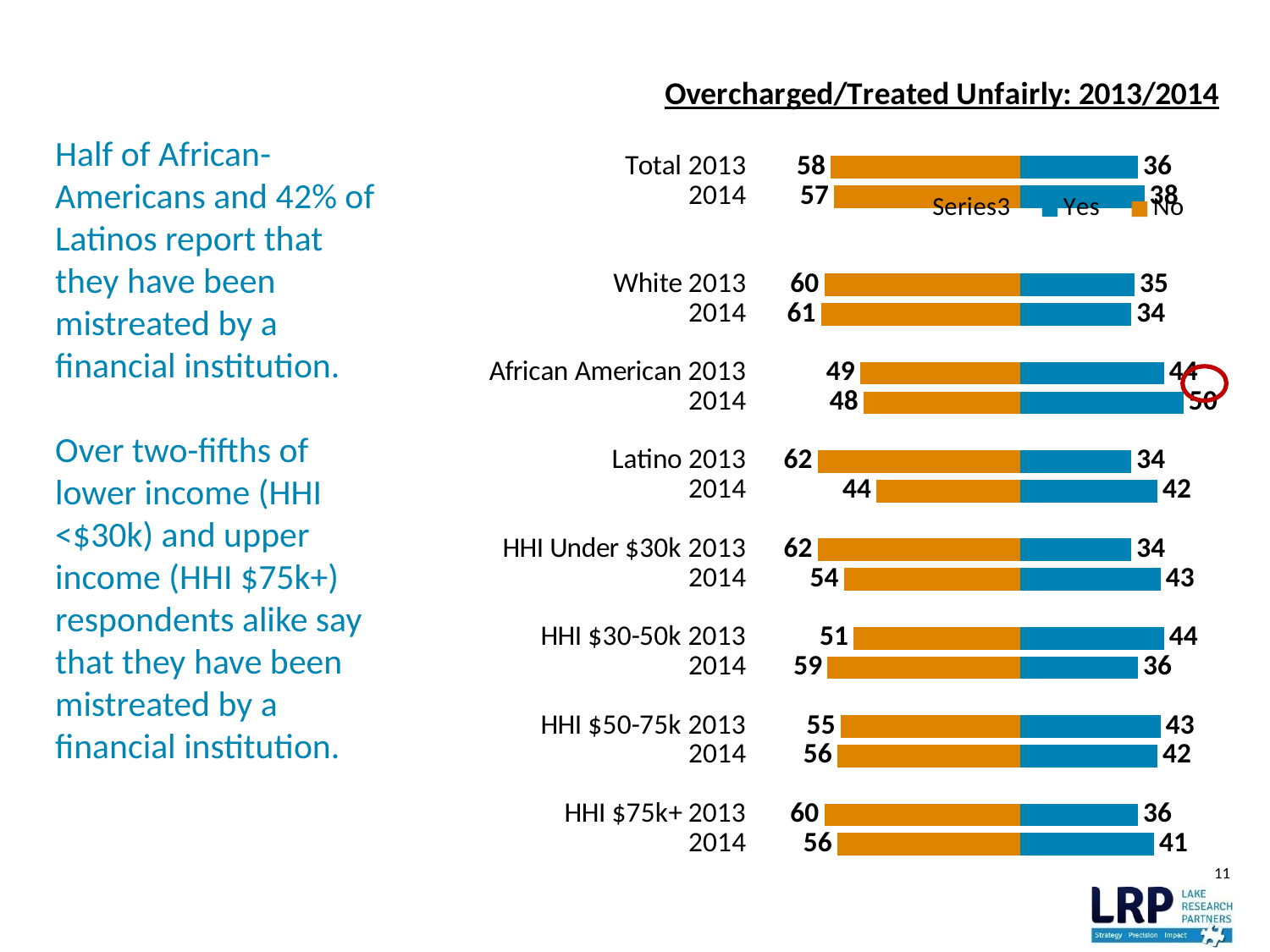

# Half of African-Americans and 42% of Latinos report that they have been mistreated by a financial institution. Over two-fifths of lower income (HHI <$30k) and upper income (HHI $75k+) respondents alike say that they have been mistreated by a financial institution.

### Chart: Overcharged/Treated Unfairly: 2013/2014

| Category | No | Yes |  |
|---|---|---|---|
| Total 2013 | -58.0 | 36.0 | None |
| 2014 | -57.0 | 38.0 | None |
|  | None | None | None |
|  | None | None | None |
| White 2013 | -60.0 | 35.0 | None |
| 2014 | -61.0 | 34.0 | None |
|  | None | None | None |
| African American 2013 | -49.0 | 44.0 | None |
| 2014 | -48.0 | 50.0 | None |
|  | None | None | None |
| Latino 2013 | -62.0 | 34.0 | None |
| 2014 | -44.0 | 42.0 | None |
|  | None | None | None |
| HHI Under $30k 2013 | -62.0 | 34.0 | None |
| 2014 | -54.0 | 43.0 | None |
|  | None | None | None |
| HHI $30-50k 2013 | -51.0 | 44.0 | None |
| 2014 | -59.0 | 36.0 | None |
|  | None | None | None |
| HHI $50-75k 2013 | -55.0 | 43.0 | None |
| 2014 | -56.0 | 42.0 | None |
|  | None | None | None |
| HHI $75k+ 2013 | -60.0 | 36.0 | None |
| 2014 | -56.0 | 41.0 | None |
11